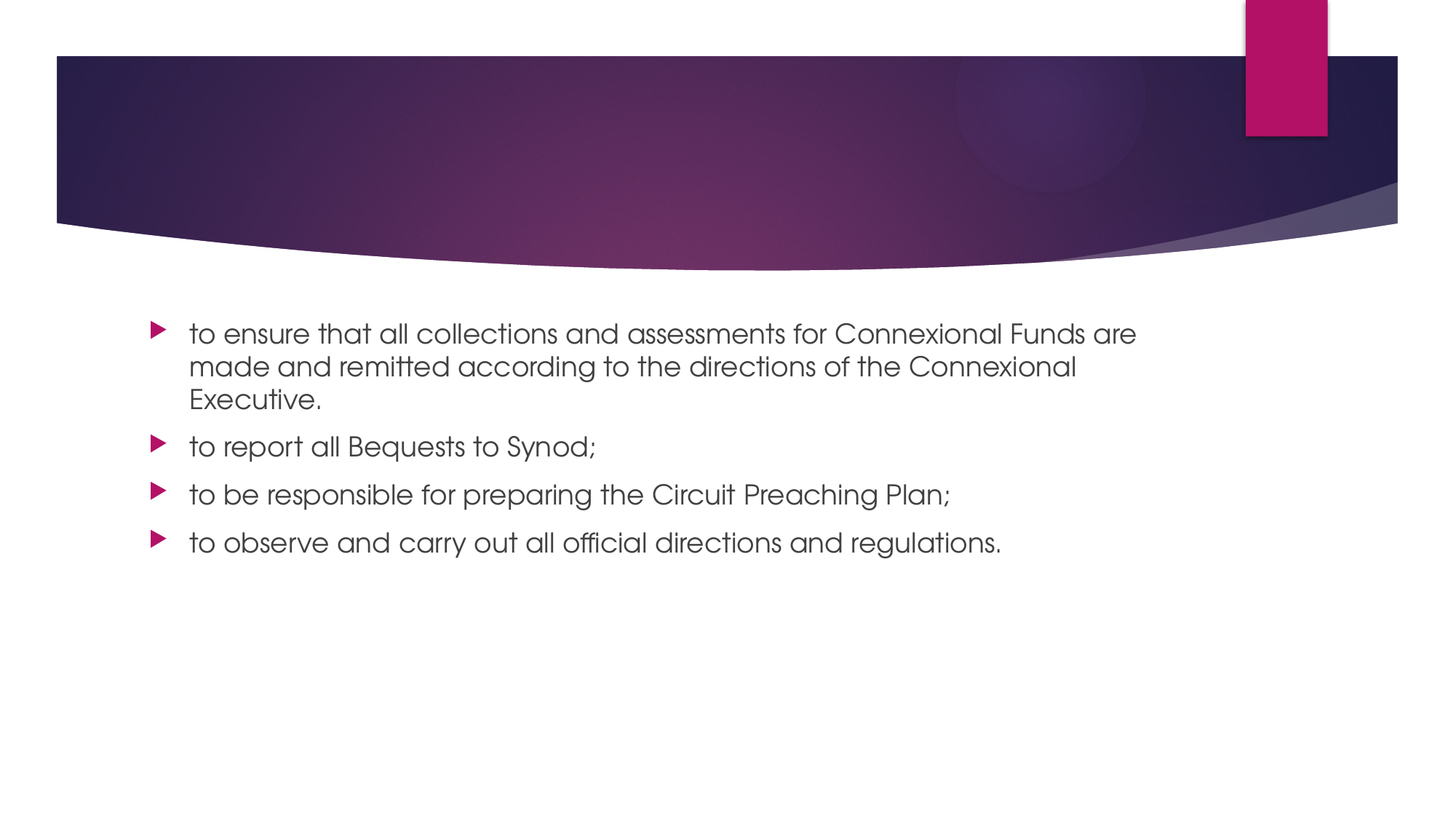

#
to ensure that all collections and assessments for Connexional Funds are made and remitted according to the directions of the Connexional Executive.
to report all Bequests to Synod;
to be responsible for preparing the Circuit Preaching Plan;
to observe and carry out all official directions and regulations.